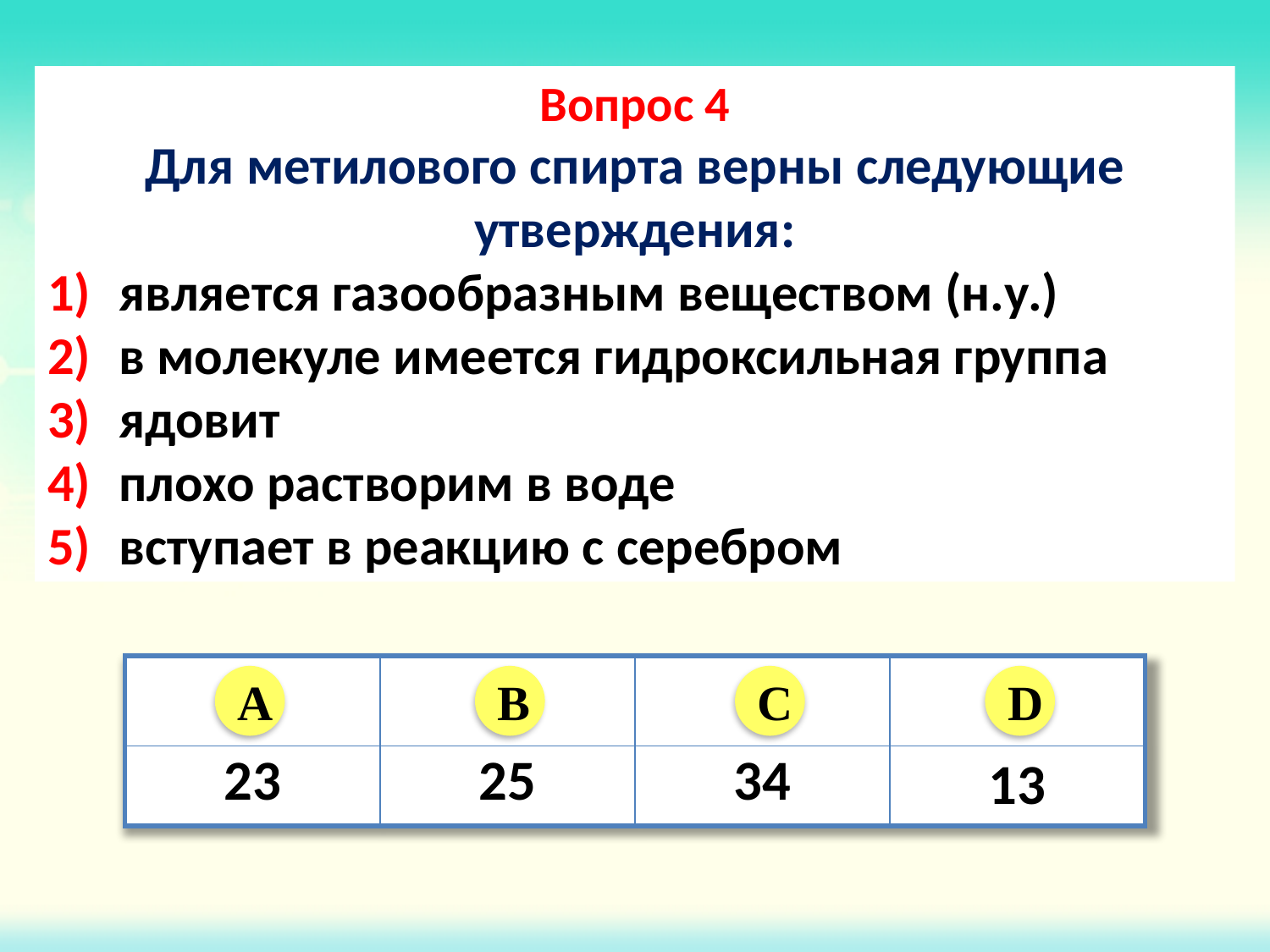

Вопрос 4
Для метилового спирта верны следующие утверждения:
является газообразным веществом (н.у.)
в молекуле имеется гидроксильная группа
ядовит
плохо растворим в воде
вступает в реакцию с серебром
|  |  |  |  |
| --- | --- | --- | --- |
| 23 | 25 | 34 | 13 |
A
B
C
D